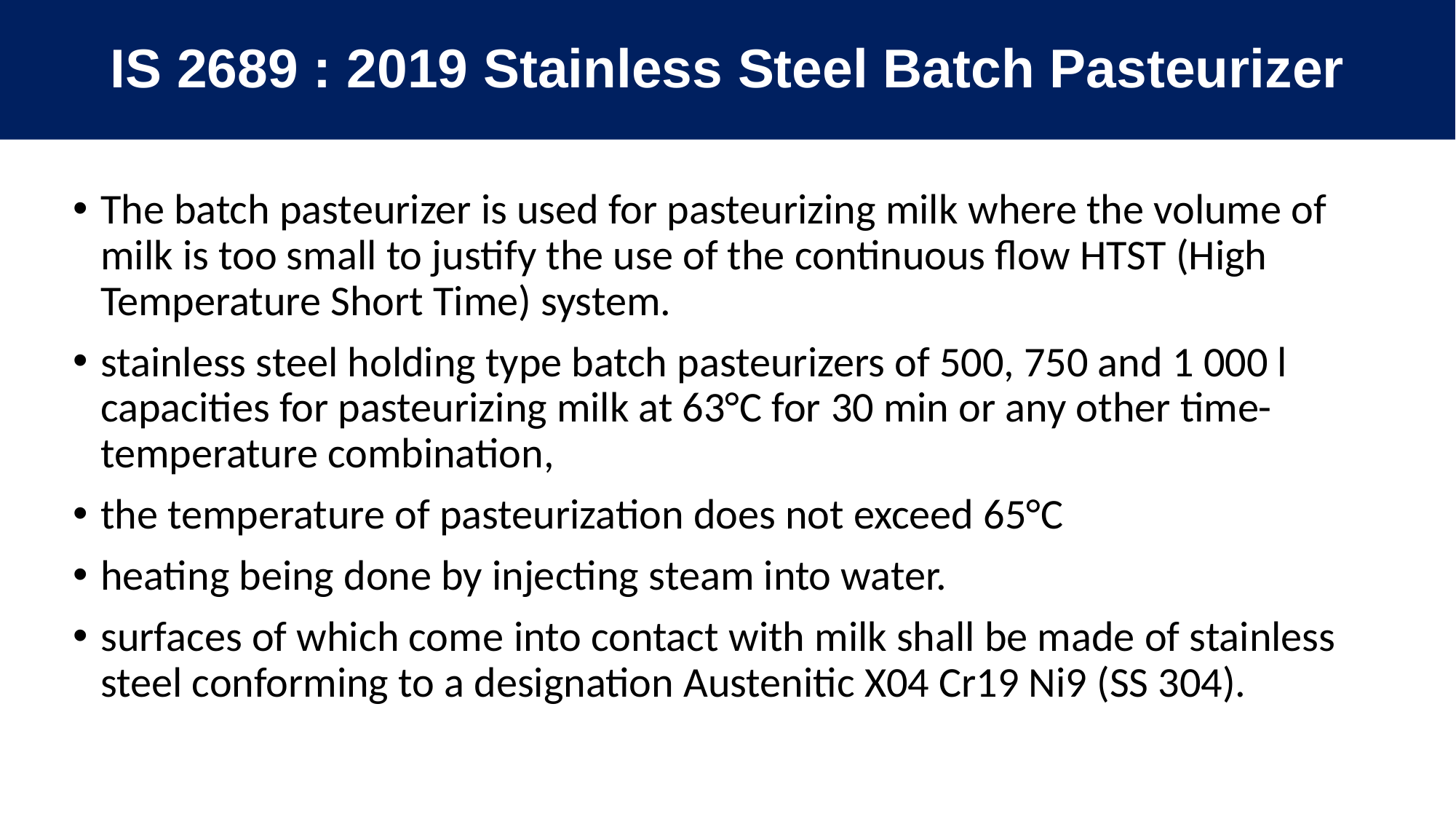

IS 2689 : 2019 Stainless Steel Batch Pasteurizer
The batch pasteurizer is used for pasteurizing milk where the volume of milk is too small to justify the use of the continuous flow HTST (High Temperature Short Time) system.
stainless steel holding type batch pasteurizers of 500, 750 and 1 000 l capacities for pasteurizing milk at 63°C for 30 min or any other time-temperature combination,
the temperature of pasteurization does not exceed 65°C
heating being done by injecting steam into water.
surfaces of which come into contact with milk shall be made of stainless steel conforming to a designation Austenitic X04 Cr19 Ni9 (SS 304).